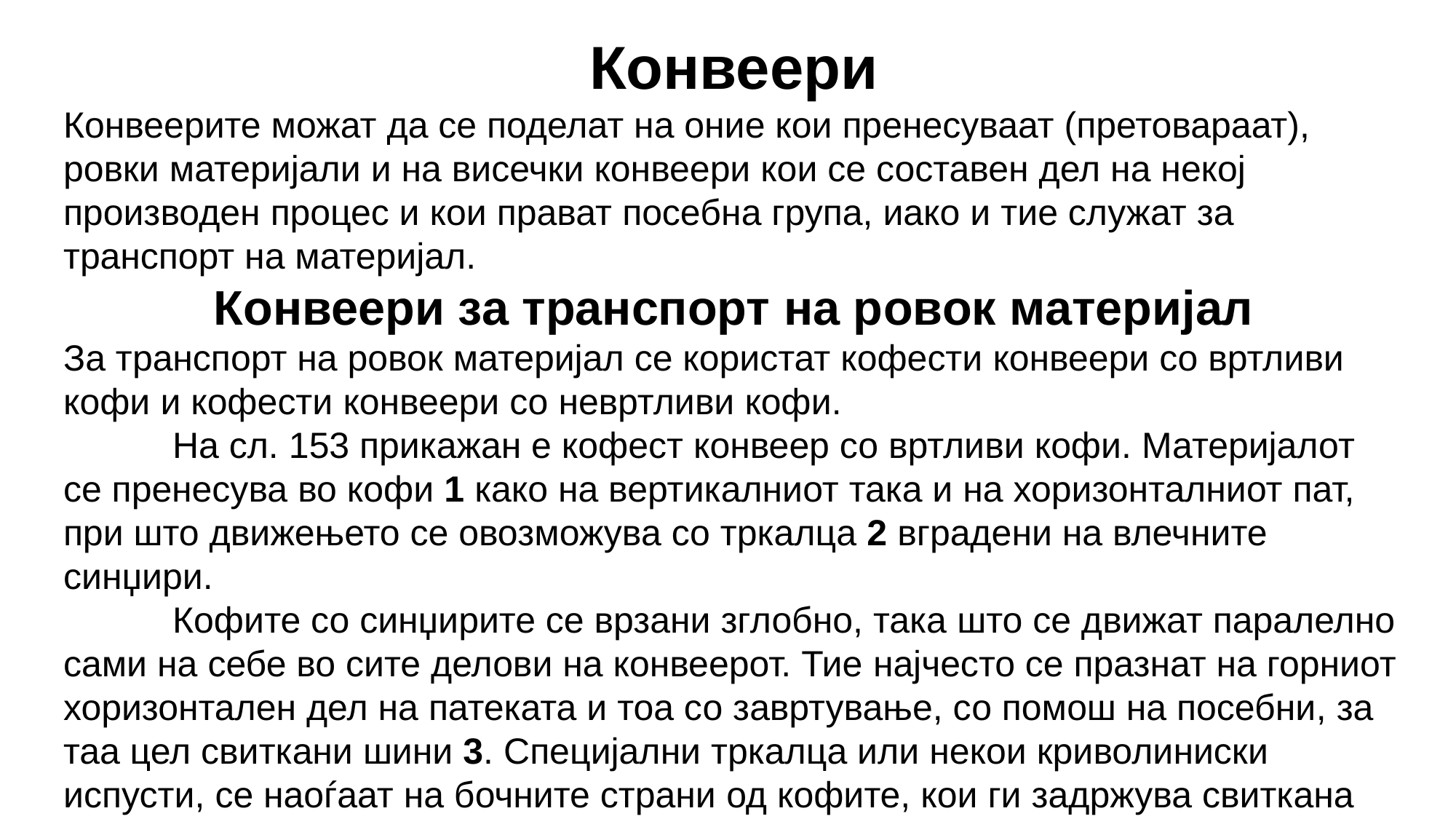

Конвеери
Конвеерите можат да се поделат на оние кои пренесуваат (претовараат), ровки материјали и на висечки конвеери кои се составен дел на некој производен процес и кои прават посебна група, иако и тие служат за транспорт на материјал.
Конвеери за транспорт на ровок материјал
За транспорт на ровок материјал се користат кофести конвеери со вртливи кофи и кофести конвеери со невртливи кофи.
	На сл. 153 прикажан е кофест конвеер со вртливи кофи. Материјалот се пренесува во кофи 1 како на вертикалниот така и на хоризонталниот пат, при што движењето се овозможува со тркалца 2 вградени на влечните синџири.
	Кофите со синџирите се врзани зглобно, така што се движат паралелно сами на себе во сите делови на конвеерот. Тие најчесто се празнат на горниот хоризонтален дел на патеката и тоа со завртување, со помош на посебни, за таа цел свиткани шини 3. Специјални тркалца или некои криволиниски испусти, се наоѓаат на бочните страни од кофите, кои ги задржува свиткана шина и кофата се врти. Често овие специјални шини се поставуваат на подвижни колички, со што се овозможува истурање на материјалот на саканото место по целата должина на фронтот за истовар.